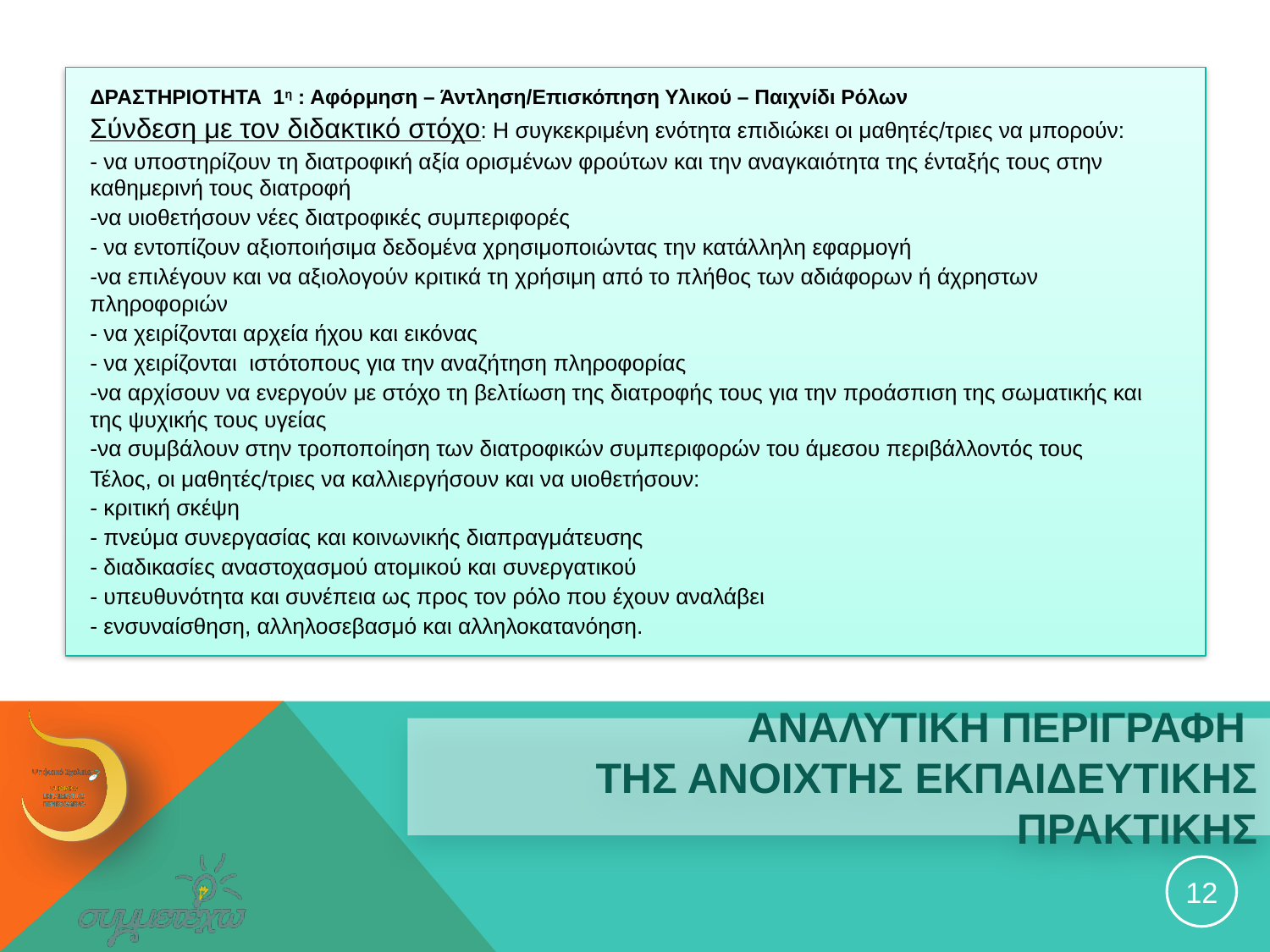

ΔΡΑΣΤΗΡΙΟΤΗΤΑ  1η : Αφόρμηση – Άντληση/Επισκόπηση Υλικού – Παιχνίδι Ρόλων
Σύνδεση με τον διδακτικό στόχο: Η συγκεκριμένη ενότητα επιδιώκει οι μαθητές/τριες να μπορούν:
- να υποστηρίζουν τη διατροφική αξία ορισμένων φρούτων και την αναγκαιότητα της ένταξής τους στην καθημερινή τους διατροφή
-να υιοθετήσουν νέες διατροφικές συμπεριφορές
- να εντοπίζουν αξιοποιήσιμα δεδομένα χρησιμοποιώντας την κατάλληλη εφαρμογή
-να επιλέγουν και να αξιολογούν κριτικά τη χρήσιμη από το πλήθος των αδιάφορων ή άχρηστων πληροφοριών
- να χειρίζονται αρχεία ήχου και εικόνας
- να χειρίζονται  ιστότοπους για την αναζήτηση πληροφορίας
-να αρχίσουν να ενεργούν με στόχο τη βελτίωση της διατροφής τους για την προάσπιση της σωματικής και της ψυχικής τους υγείας
-να συμβάλουν στην τροποποίηση των διατροφικών συμπεριφορών του άμεσου περιβάλλοντός τους
Τέλος, οι μαθητές/τριες να καλλιεργήσουν και να υιοθετήσουν:
- κριτική σκέψη
- πνεύμα συνεργασίας και κοινωνικής διαπραγμάτευσης
- διαδικασίες αναστοχασμού ατομικού και συνεργατικού
- υπευθυνότητα και συνέπεια ως προς τον ρόλο που έχουν αναλάβει
- ενσυναίσθηση, αλληλοσεβασμό και αλληλοκατανόηση.

# ΑΝΑΛΥΤΙΚΗ ΠΕΡΙΓΡΑΦΗ ΤΗΣ ανοιχτησ εκπαιδευτικησ ΠΡΑΚΤΙΚΗΣ
12